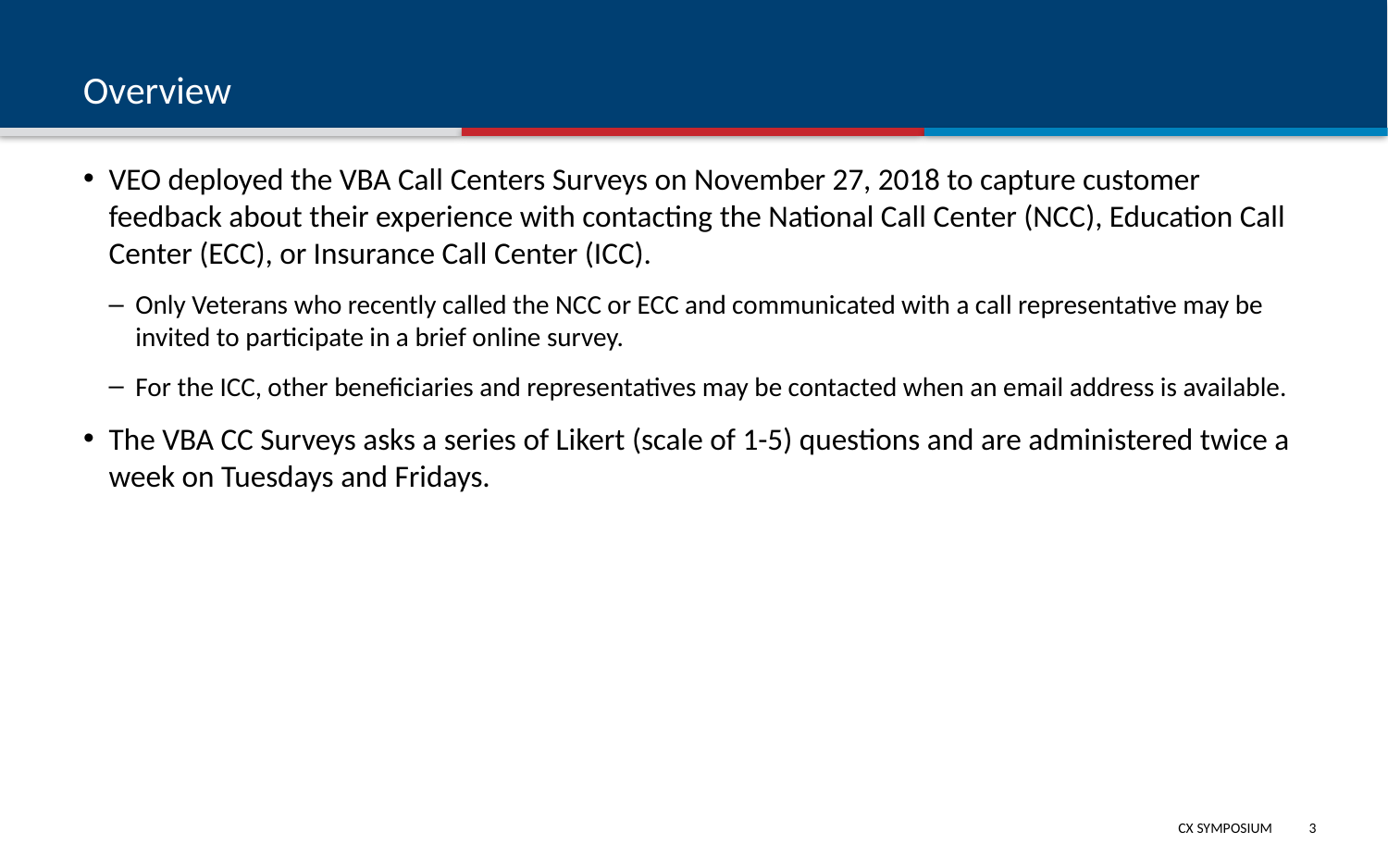

# Overview
VEO deployed the VBA Call Centers Surveys on November 27, 2018 to capture customer feedback about their experience with contacting the National Call Center (NCC), Education Call Center (ECC), or Insurance Call Center (ICC).
Only Veterans who recently called the NCC or ECC and communicated with a call representative may be invited to participate in a brief online survey.
For the ICC, other beneficiaries and representatives may be contacted when an email address is available.
The VBA CC Surveys asks a series of Likert (scale of 1-5) questions and are administered twice a week on Tuesdays and Fridays.
33